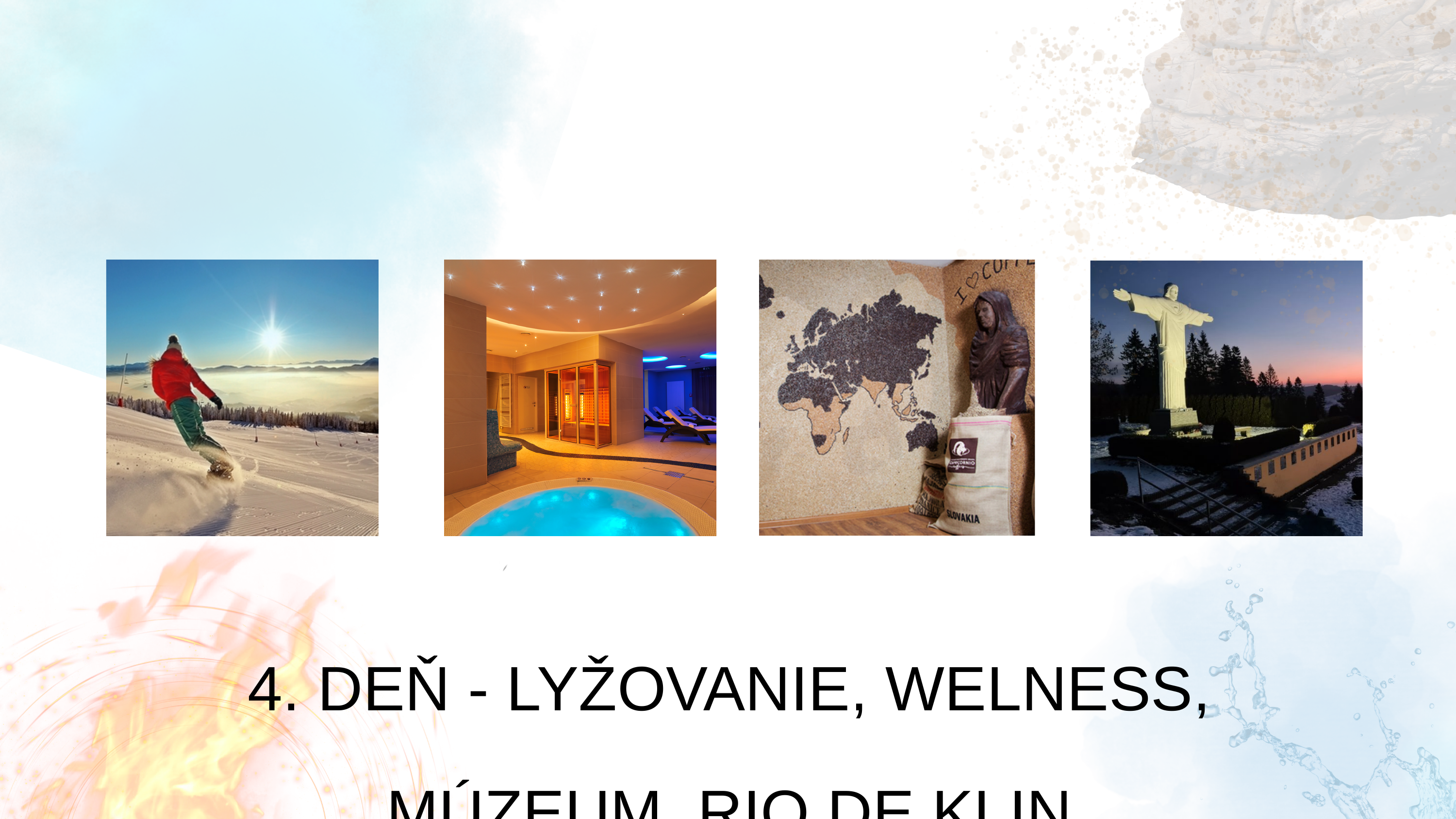

4. DEŇ - LYŽOVANIE, WELNESS, MÚZEUM, RIO DE KLIN